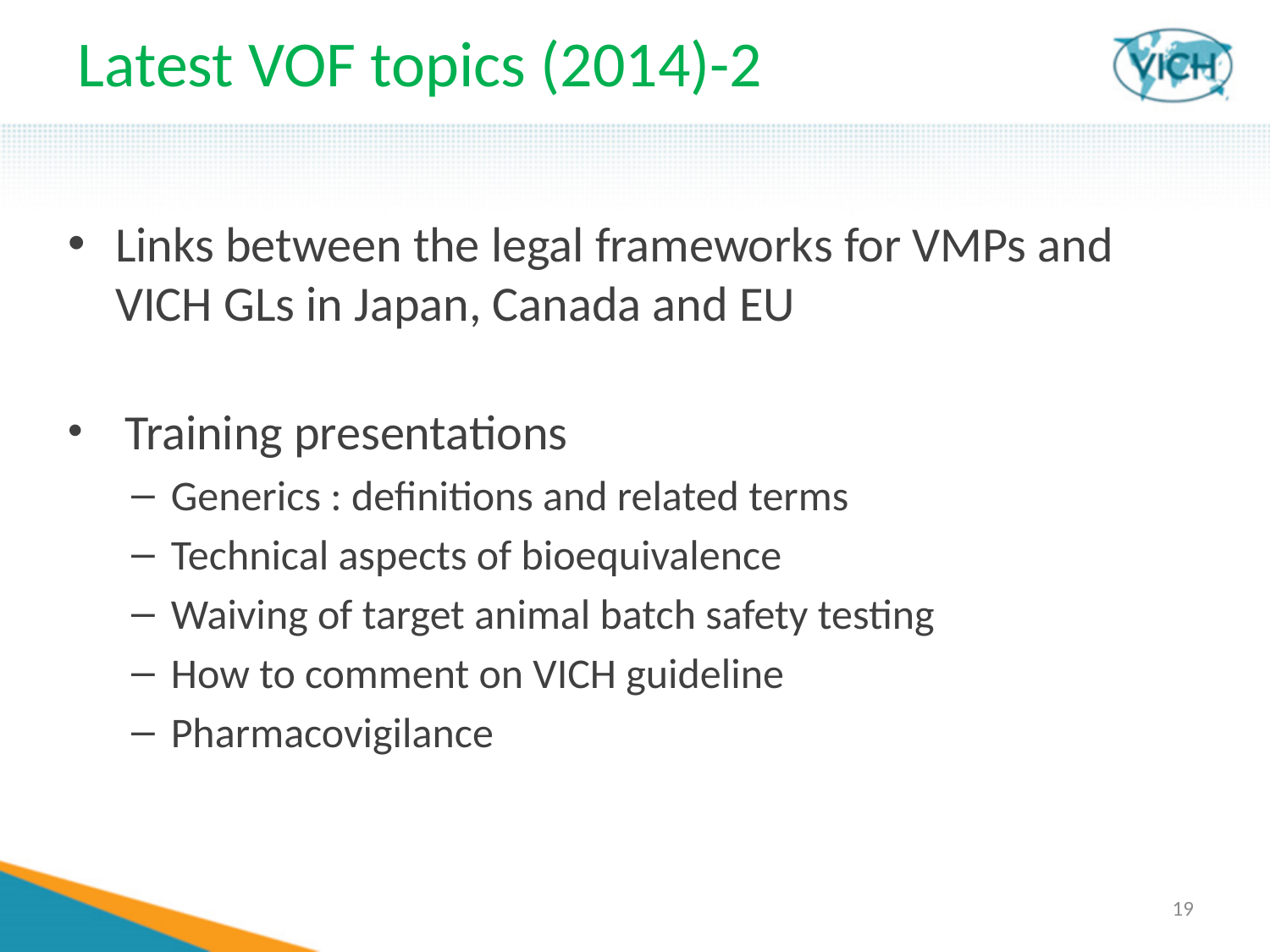

# Latest VOF topics (2014)-2
Links between the legal frameworks for VMPs and VICH GLs in Japan, Canada and EU

 Training presentations
Generics : definitions and related terms
Technical aspects of bioequivalence
Waiving of target animal batch safety testing
How to comment on VICH guideline
Pharmacovigilance

19